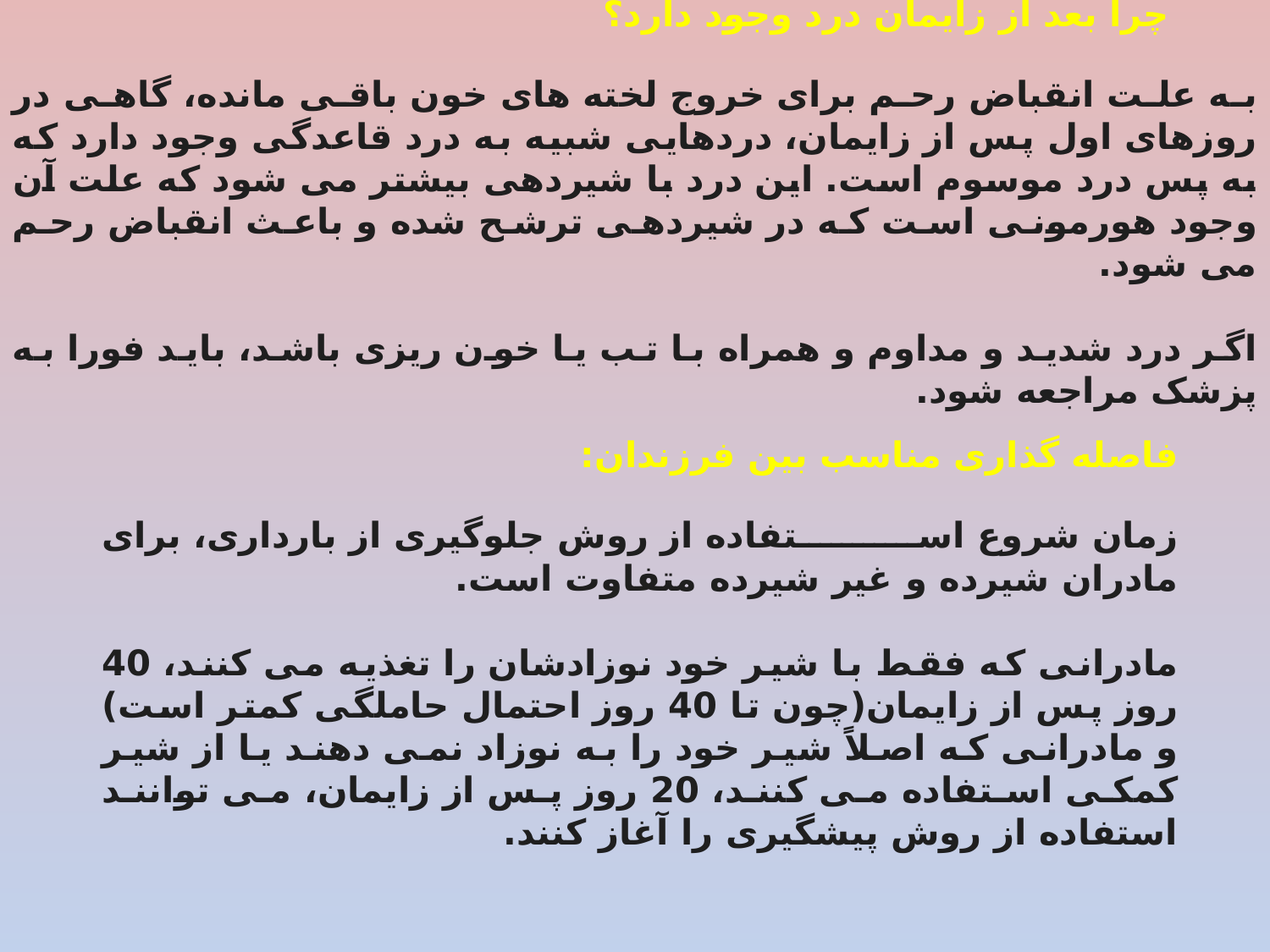

چرا بعد از زایمان درد وجود دارد؟

به علت انقباض رحم برای خروج لخته‌ های خون باقی مانده، گاهی در روزهای اول پس از زایمان، دردهایی شبیه به درد قاعدگی وجود دارد که به پس ‌درد موسوم است. این درد با شیردهی بیشتر می ‌شود که علت آن وجود هورمونی است که در شیردهی ترشح شده و باعث انقباض رحم می ‌شود.

اگر درد شدید و مداوم و همراه با تب یا خو‌ن ‌ریزی باشد، باید فورا به پزشک مراجعه شود.
فاصله گذاری مناسب بین فرزندان:

زمان شروع استفاده از روش جلوگیری از بارداری، برای مادران شیرده و غیر شیرده متفاوت است.

مادرانی که فقط با شیر خود نوزادشان را تغذیه می ‌کنند، 40 روز پس از زایمان(چون تا 40 روز احتمال حاملگی کمتر است) و مادرانی که اصلاً شیر خود را به نوزاد نمی ‌دهند یا از شیر کمکی استفاده می ‌کنند، 20 روز پس از زایمان، می توانند استفاده از روش پیشگیری را آغاز کنند.